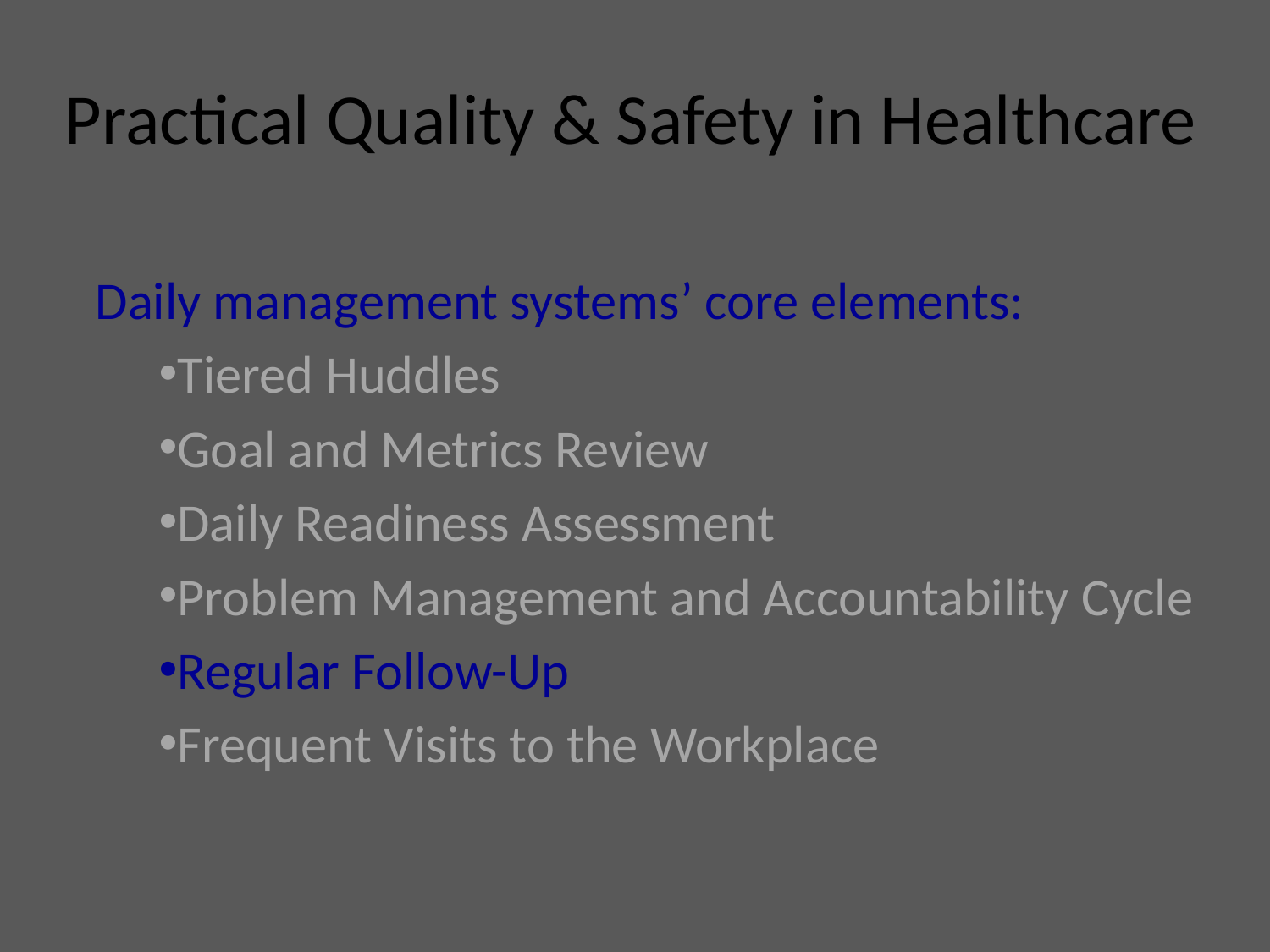

# Practical Quality & Safety in Healthcare
Daily management systems’ core elements:
Tiered Huddles
Goal and Metrics Review
Daily Readiness Assessment
Problem Management and Accountability Cycle
Regular Follow-Up
Frequent Visits to the Workplace